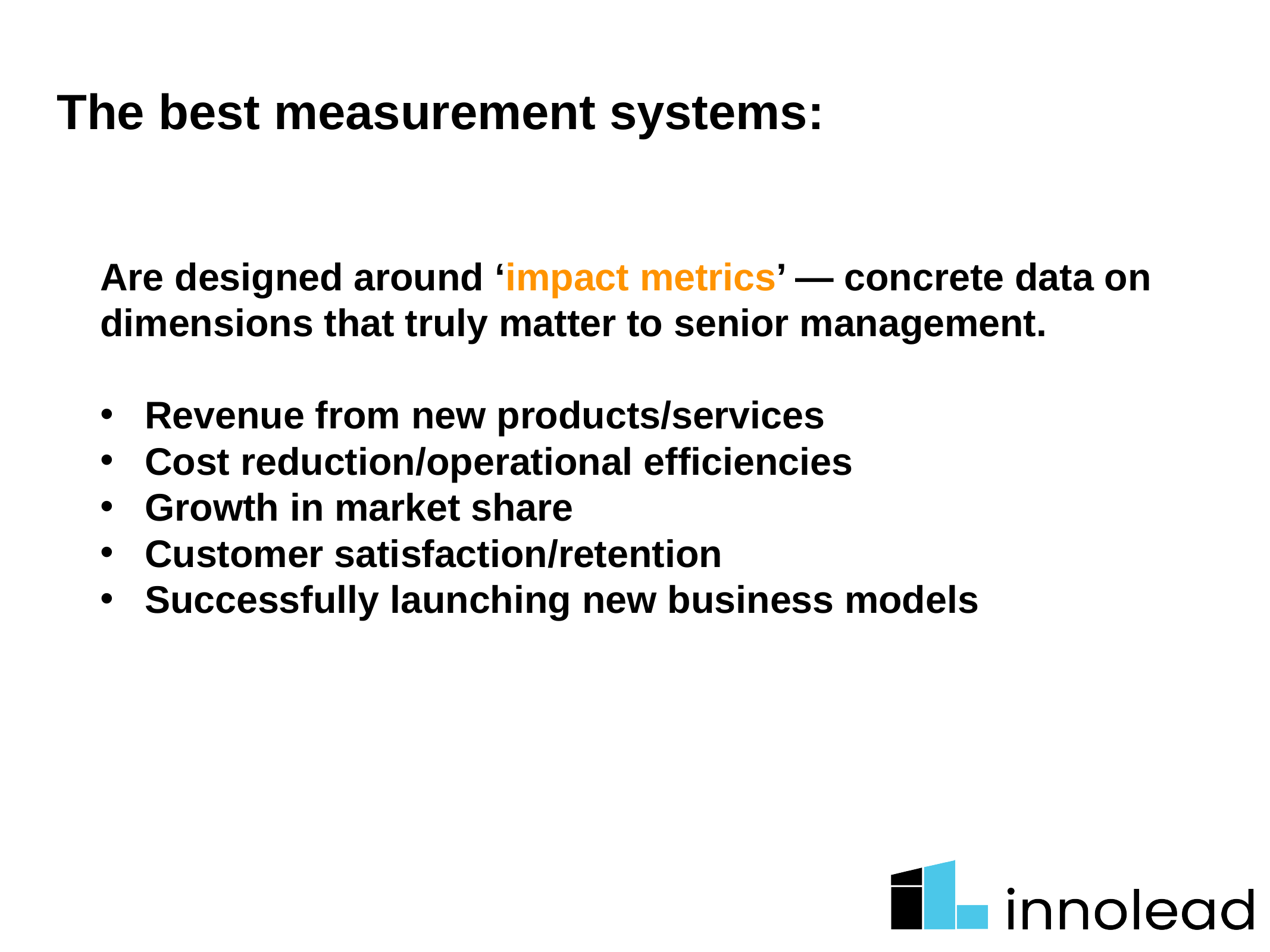

# The best measurement systems:

Are designed around ‘impact metrics’ — concrete data on dimensions that truly matter to senior management.

Revenue from new products/services
Cost reduction/operational efficiencies
Growth in market share
Customer satisfaction/retention
Successfully launching new business models